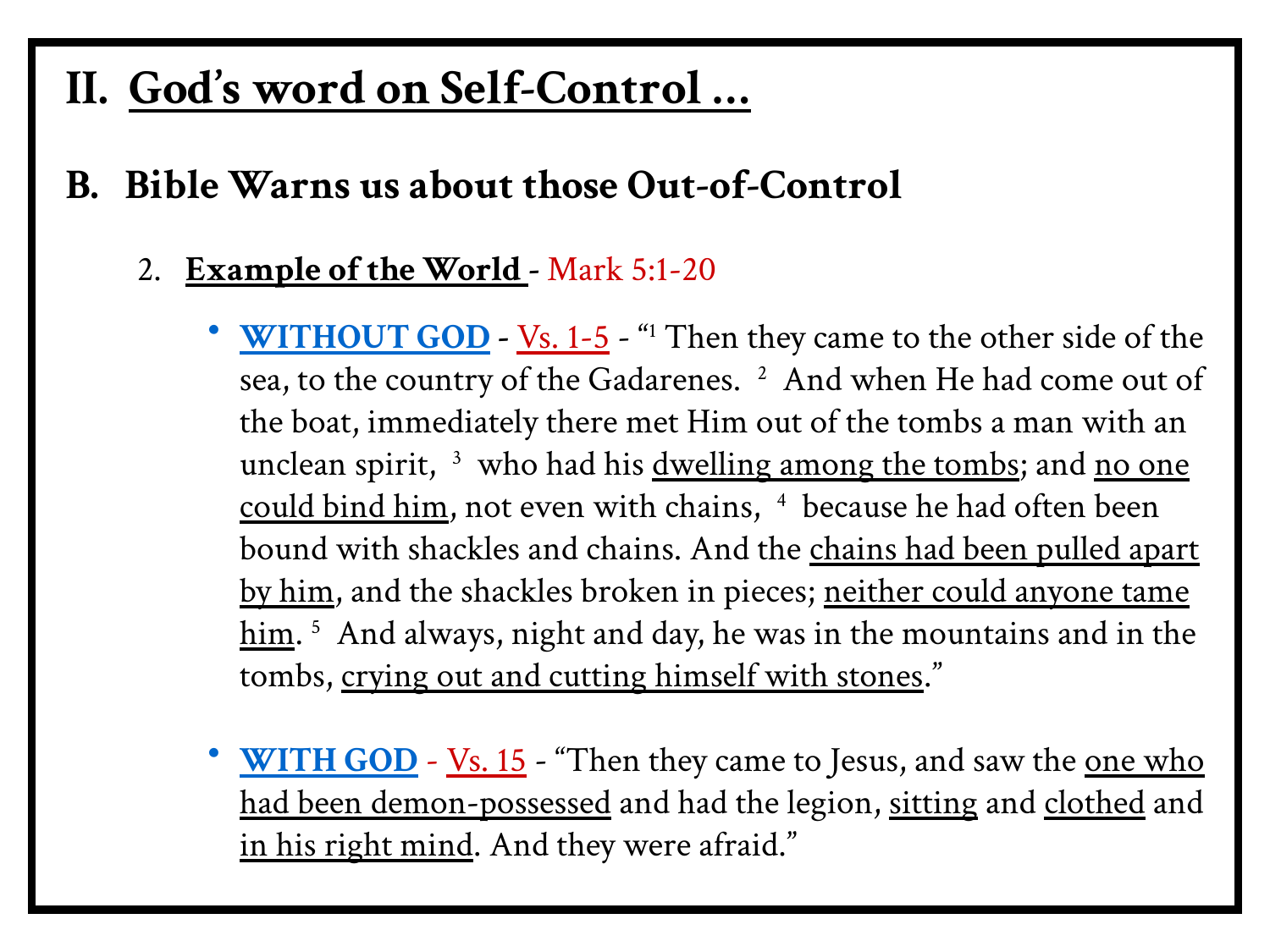

II.  God’s word on Self-Control …

B.   Bible Warns us about those Out-of-Control

2.   Example of the World - Mark 5:1-20

WITHOUT GOD - Vs. 1-5 - “1 Then they came to the other side of the sea, to the country of the Gadarenes.  2  And when He had come out of the boat, immediately there met Him out of the tombs a man with an unclean spirit,  3  who had his dwelling among the tombs; and no one could bind him, not even with chains,  4  because he had often been bound with shackles and chains. And the chains had been pulled apart by him, and the shackles broken in pieces; neither could anyone tame him. 5  And always, night and day, he was in the mountains and in the tombs, crying out and cutting himself with stones.”

WITH GOD - Vs. 15 - “Then they came to Jesus, and saw the one who had been demon-possessed and had the legion, sitting and clothed and in his right mind. And they were afraid.”